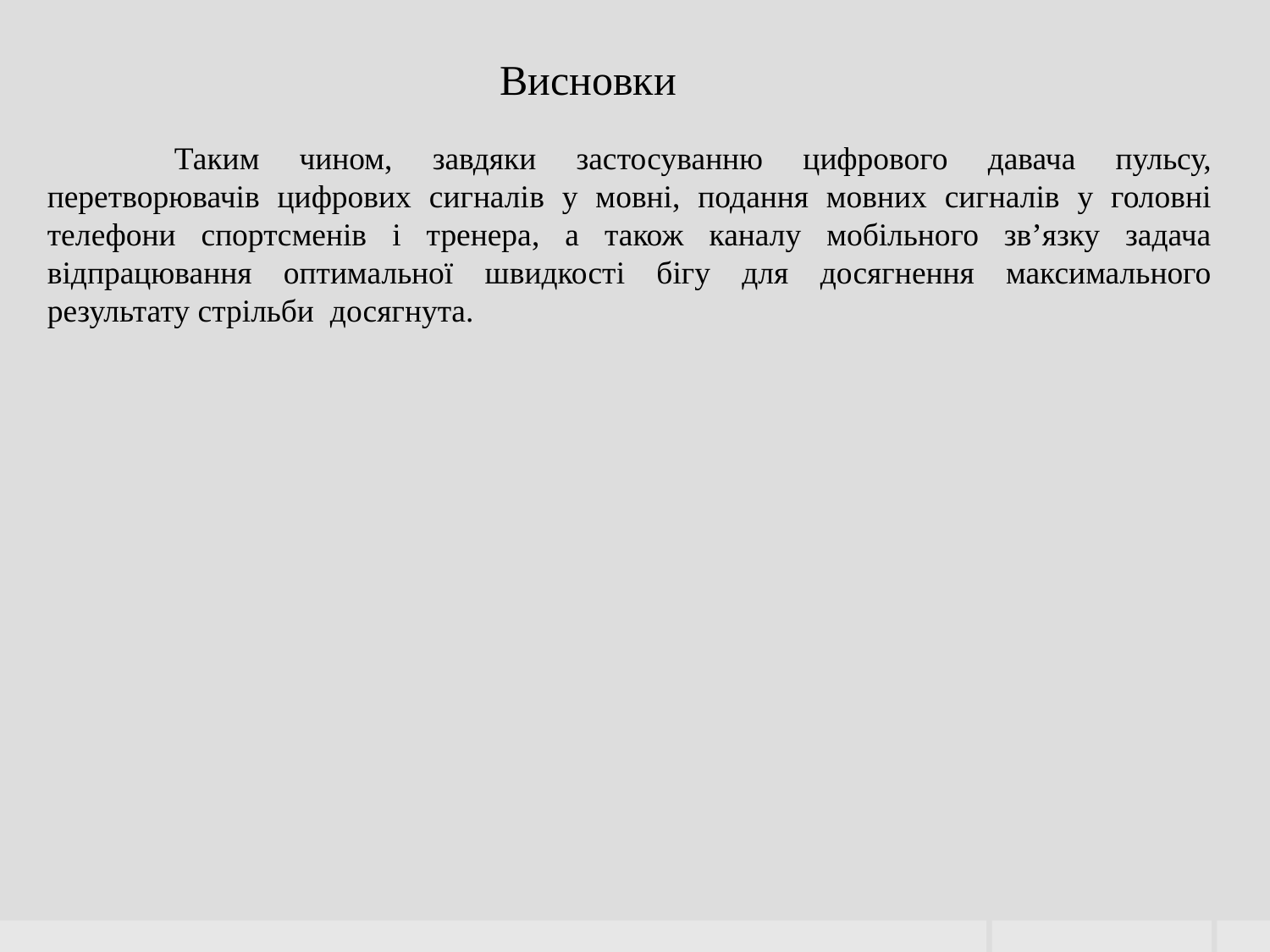

Висновки
	Таким чином, завдяки застосуванню цифрового давача пульсу, перетворювачів цифрових сигналів у мовні, подання мовних сигналів у головні телефони спортсменів і тренера, а також каналу мобільного зв’язку задача відпрацювання оптимальної швидкості бігу для досягнення максимального результату стрільби  досягнута.